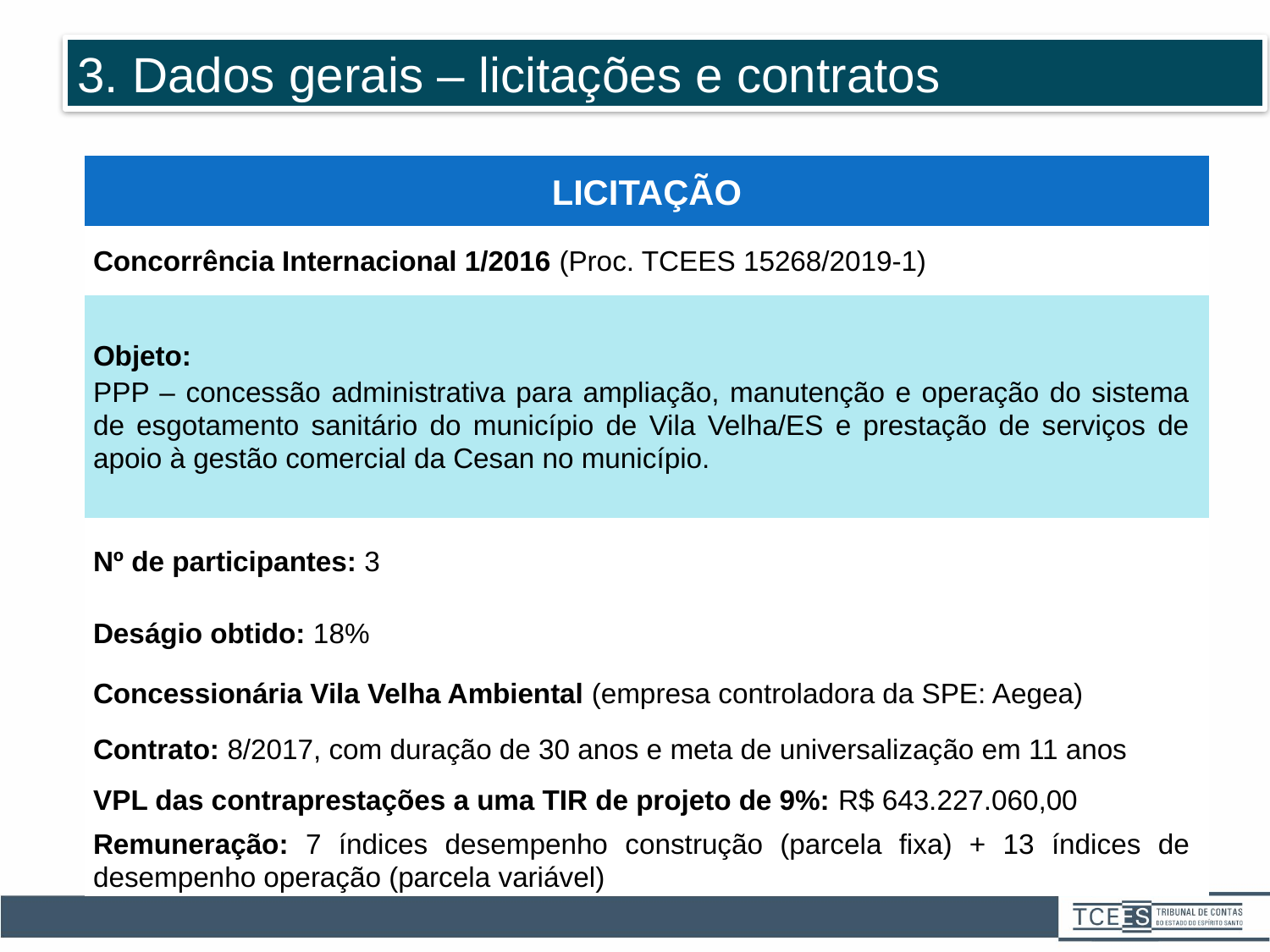

3. Dados gerais – licitações e contratos
| Licitação |
| --- |
| Concorrência Internacional 1/2016 (Proc. TCEES 15268/2019-1) |
| Objeto: PPP – concessão administrativa para ampliação, manutenção e operação do sistema de esgotamento sanitário do município de Vila Velha/ES e prestação de serviços de apoio à gestão comercial da Cesan no município. |
| Nº de participantes: 3 |
| Deságio obtido: 18% |
| Concessionária Vila Velha Ambiental (empresa controladora da SPE: Aegea) |
| Contrato: 8/2017, com duração de 30 anos e meta de universalização em 11 anos |
| VPL das contraprestações a uma TIR de projeto de 9%: R$ 643.227.060,00 |
| Remuneração: 7 índices desempenho construção (parcela fixa) + 13 índices de desempenho operação (parcela variável) |